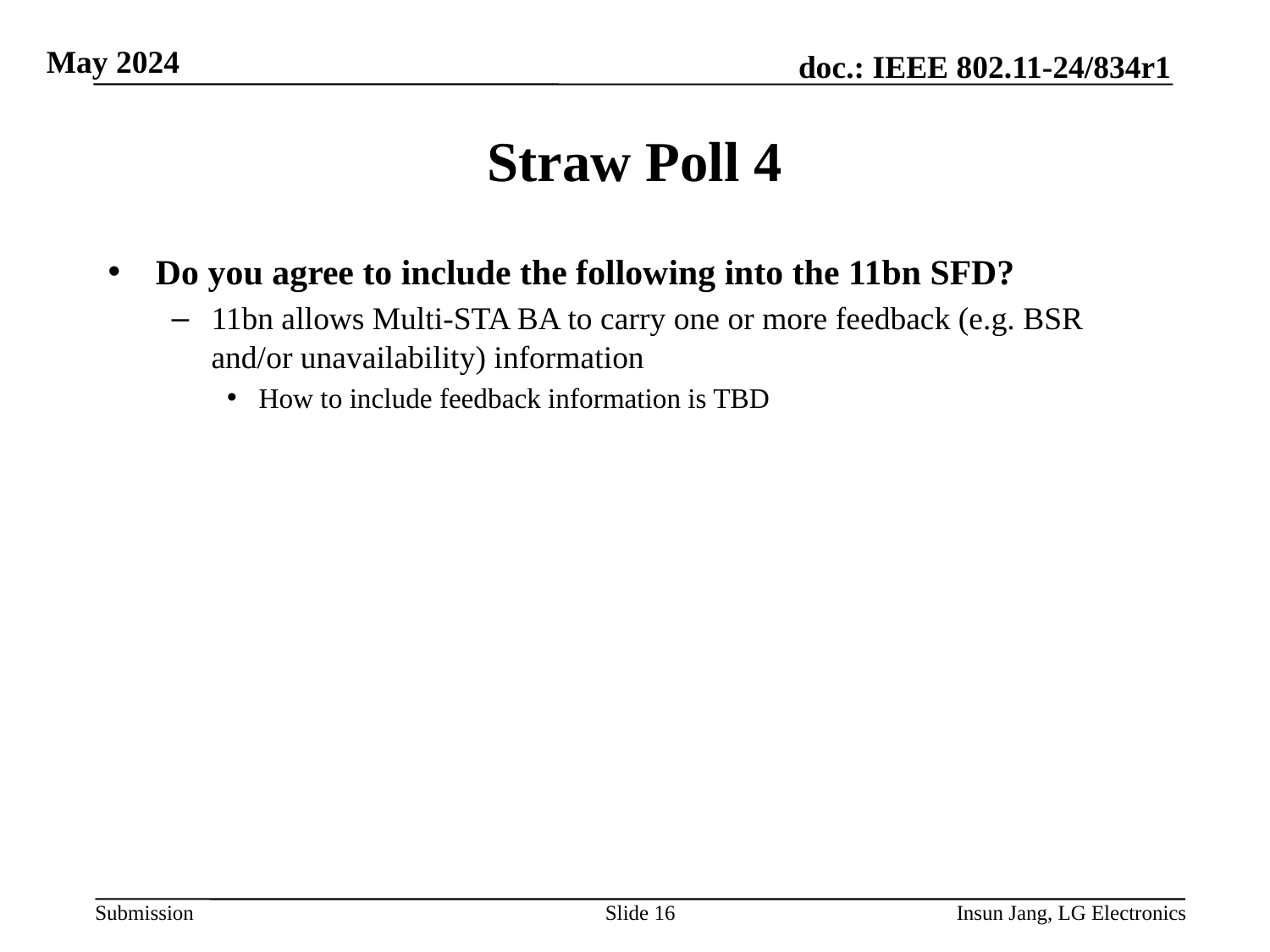

# Straw Poll 4
Do you agree to include the following into the 11bn SFD?
11bn allows Multi-STA BA to carry one or more feedback (e.g. BSR and/or unavailability) information
How to include feedback information is TBD
Slide 16
Insun Jang, LG Electronics